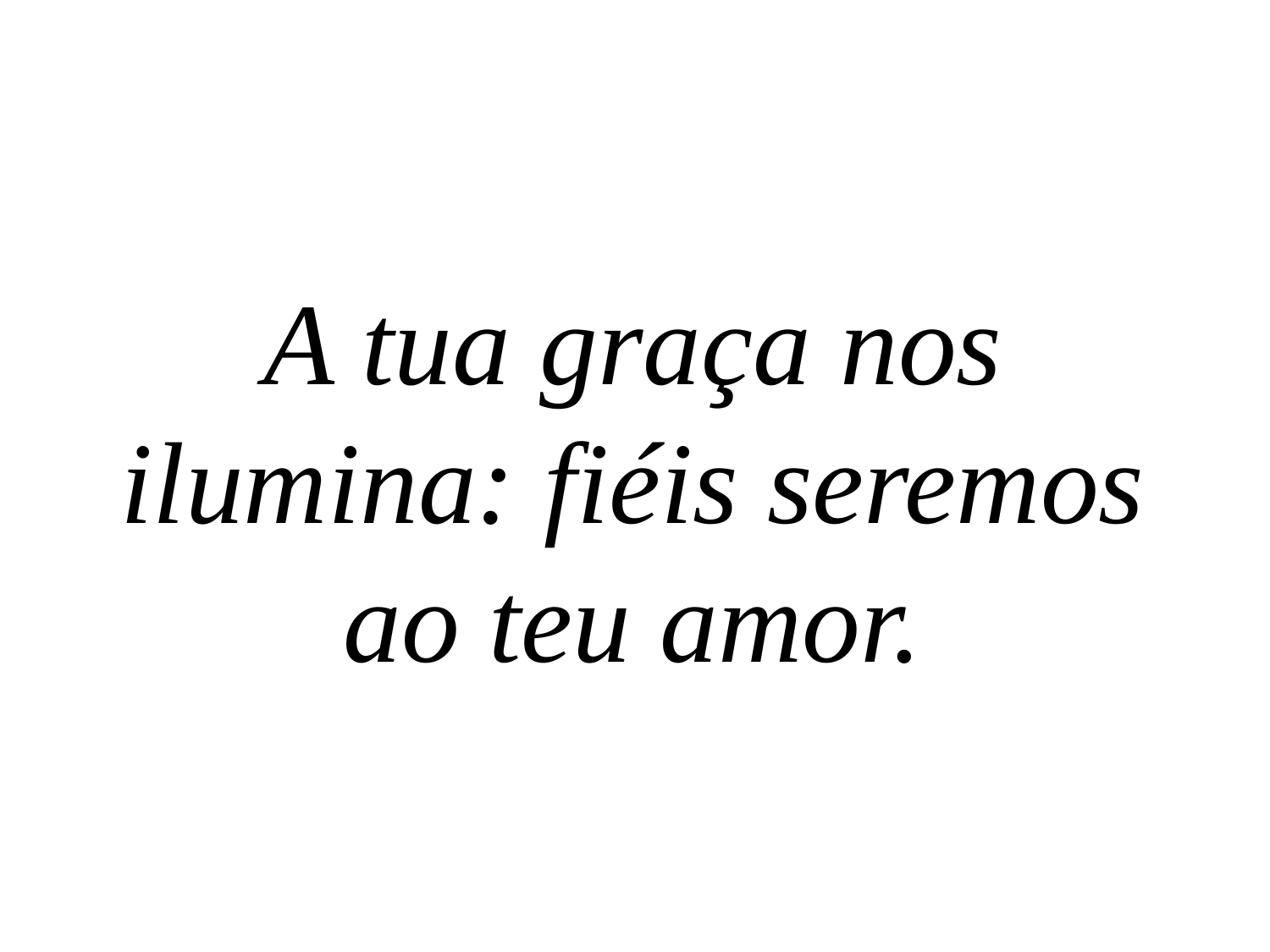

A tua graça nos
 ilumina: fiéis seremos
ao teu amor.